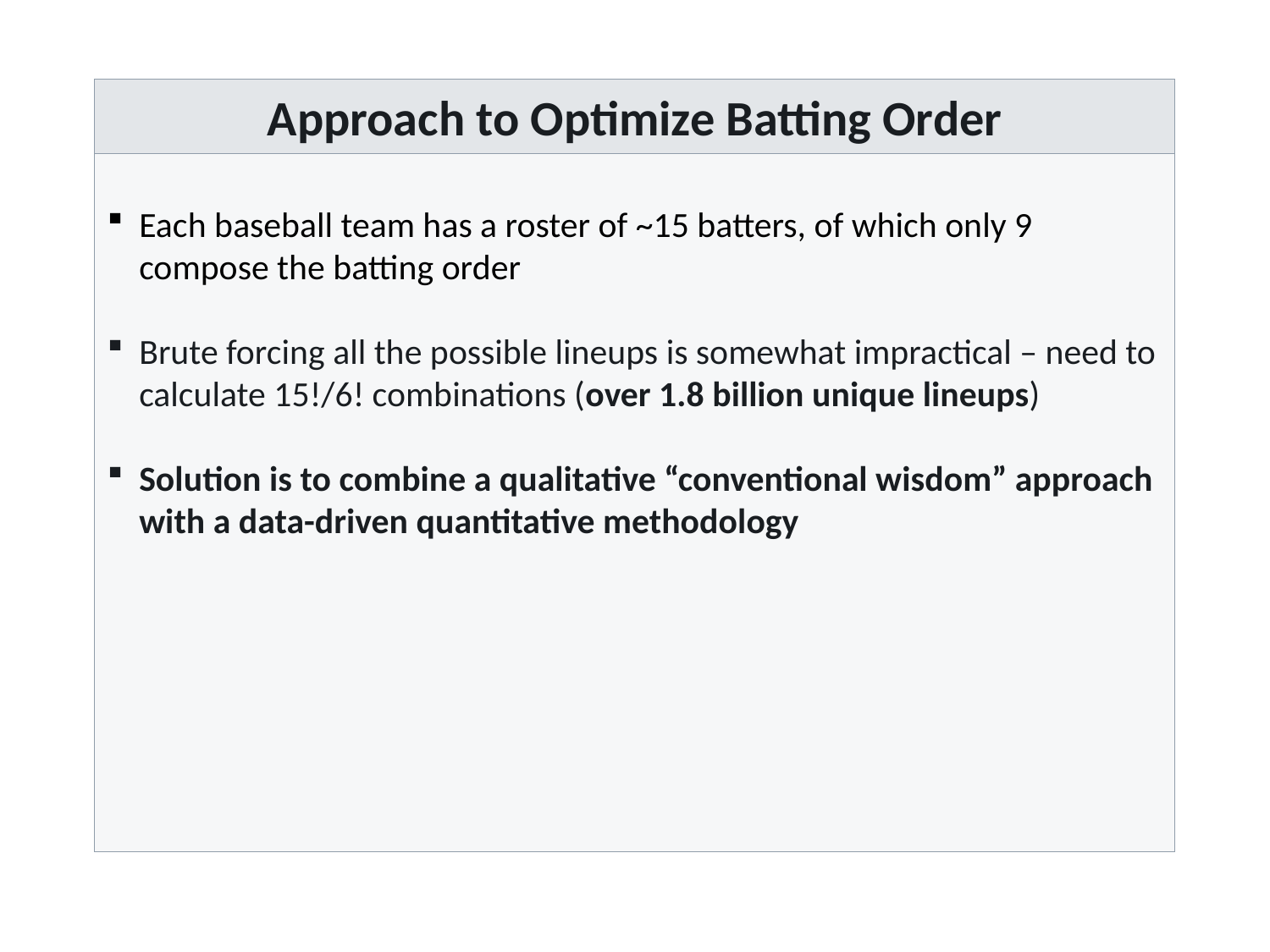

Approach to Optimize Batting Order

Each baseball team has a roster of ~15 batters, of which only 9 compose the batting order

Brute forcing all the possible lineups is somewhat impractical – need to calculate 15!/6! combinations (over 1.8 billion unique lineups)

Solution is to combine a qualitative “conventional wisdom” approach with a data-driven quantitative methodology